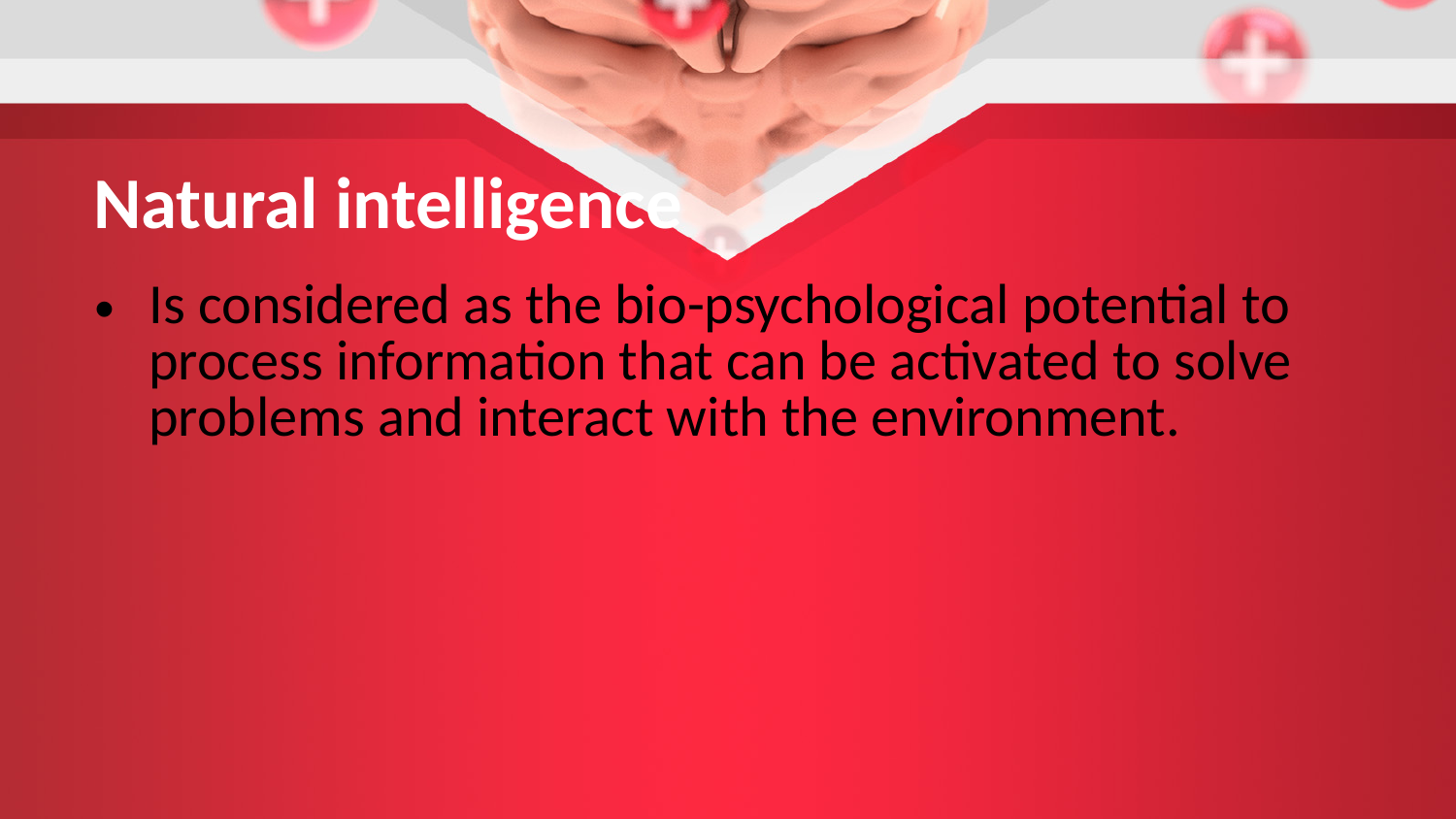

# Natural intelligence
Is considered as the bio-psychological potential to process information that can be activated to solve problems and interact with the environment.